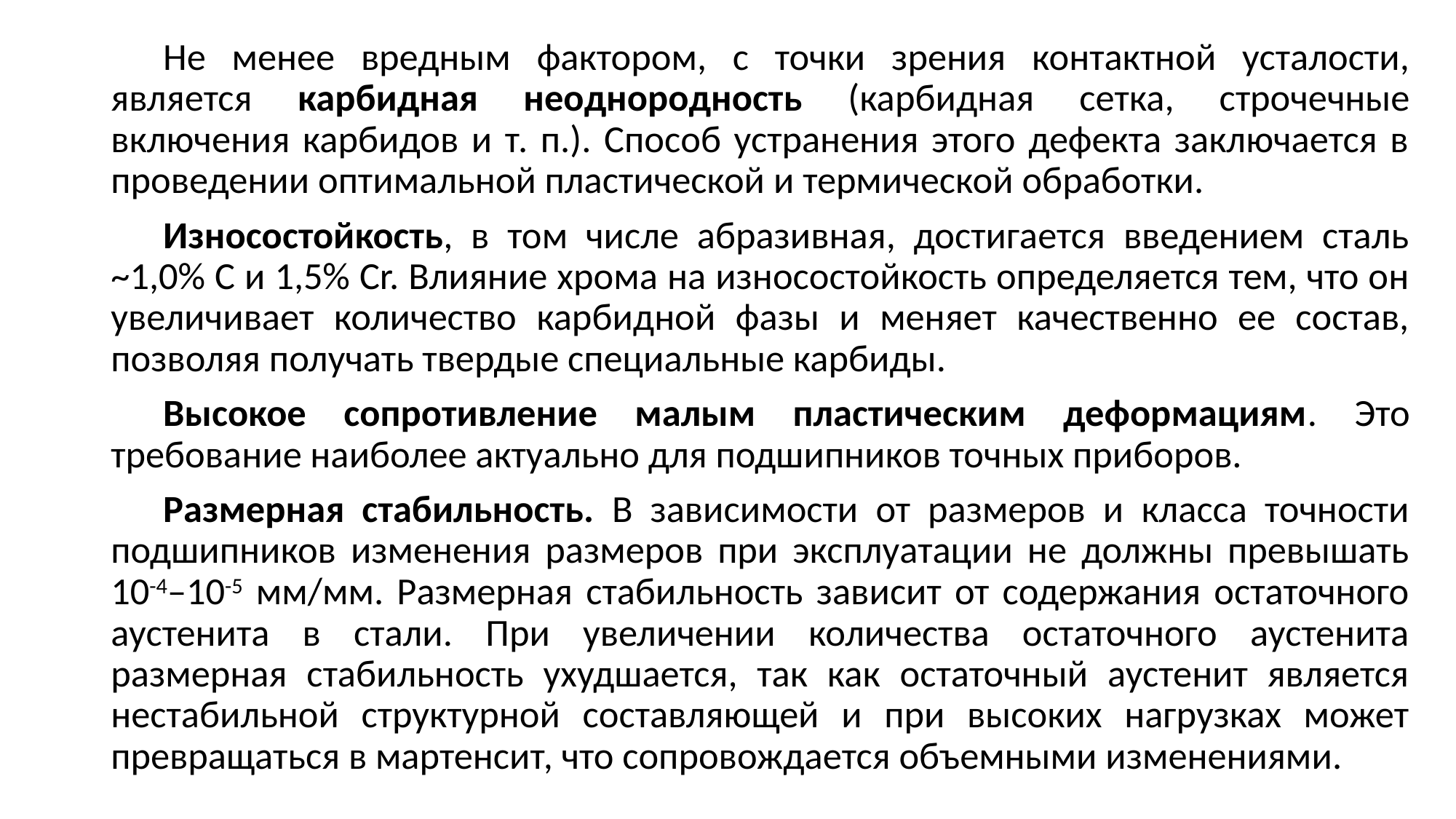

Не менее вредным фактором, с точки зрения контактной усталости, является карбидная неоднородность (карбидная сетка, строчечные включения карбидов и т. п.). Способ устранения этого дефекта заключается в проведении оптимальной пластической и термической обработки.
Износостойкость, в том числе абразивная, достигается введением сталь ~1,0% С и 1,5% Сr. Влияние хрома на износостойкость определяется тем, что он увеличивает количество карбидной фазы и меняет качественно ее состав, позволяя получать твердые специальные карбиды.
Высокое сопротивление малым пластическим деформациям. Это требование наиболее актуально для подшипников точных приборов.
Размерная стабильность. В зависимости от размеров и класса точности подшипников изменения размеров при эксплуатации не должны превышать 10-4–10-5 мм/мм. Размерная стабильность зависит от содержания остаточного аустенита в стали. При увеличении количества остаточного аустенита размерная стабильность ухудшается, так как остаточный аустенит является нестабильной структурной составляющей и при высоких нагрузках может превращаться в мартенсит, что сопровождается объемными изменениями.